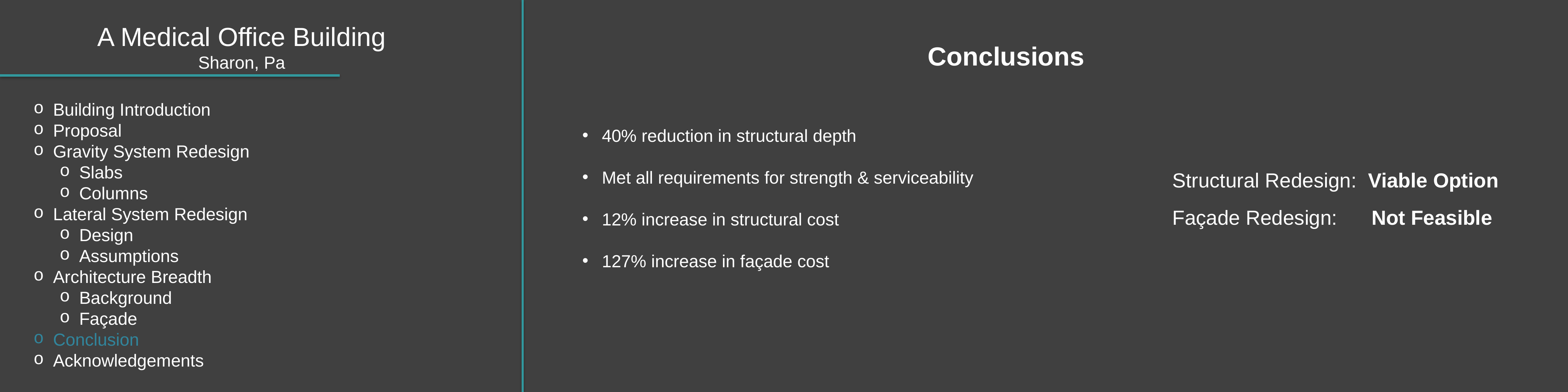

A Medical Office Building
Sharon, Pa
Conclusions
Building Introduction
Proposal
Gravity System Redesign
Slabs
Columns
Lateral System Redesign
Design
Assumptions
Architecture Breadth
Background
Façade
Conclusion
Acknowledgements
40% reduction in structural depth

Met all requirements for strength & serviceability

12% increase in structural cost

127% increase in façade cost

Structural Redesign:  Viable Option

Façade Redesign:      Not Feasible